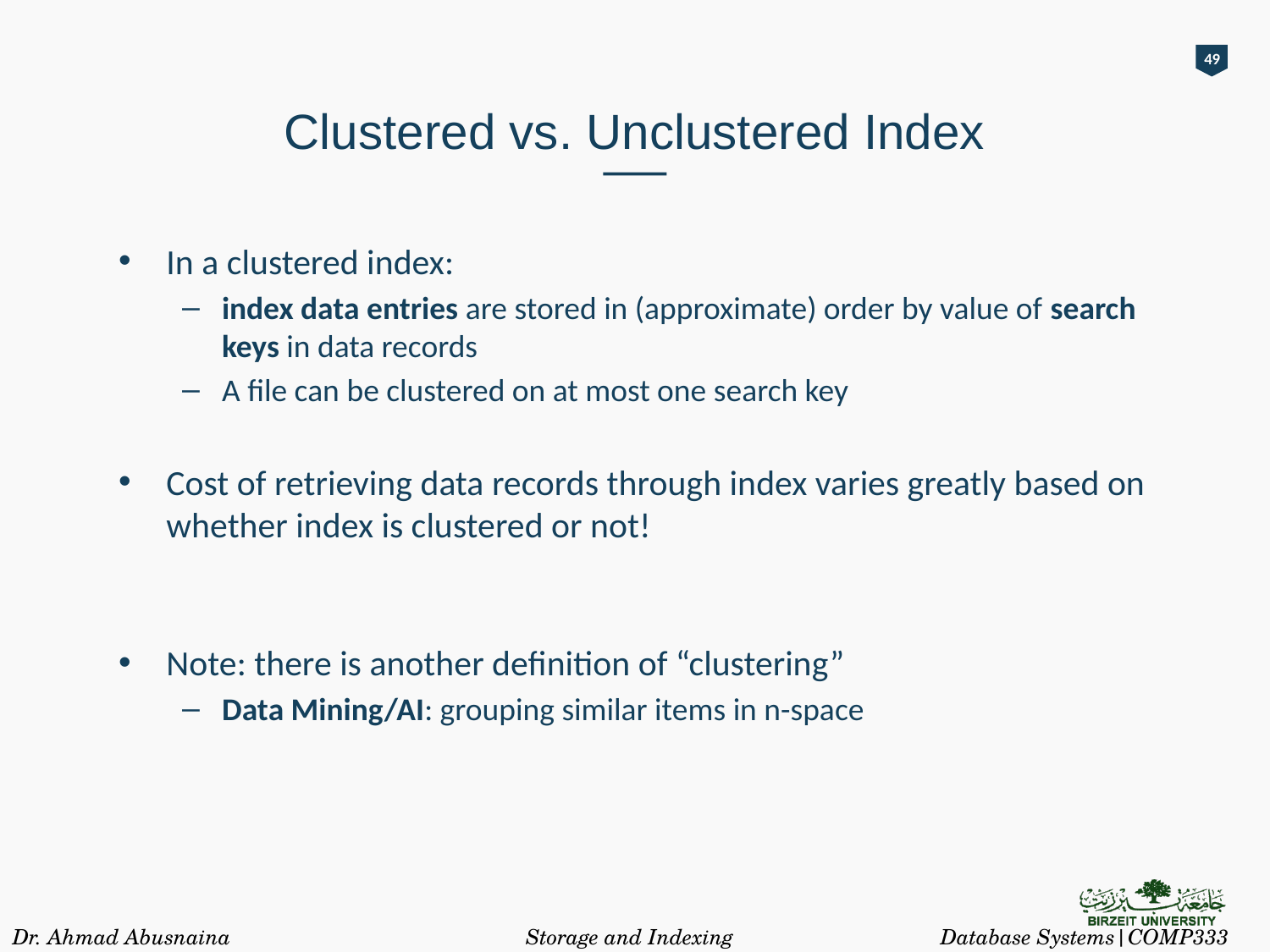

49

# Clustered vs. Unclustered Index

In a clustered index:
index data entries are stored in (approximate) order by value of search keys in data records
A file can be clustered on at most one search key

Cost of retrieving data records through index varies greatly based on whether index is clustered or not!

Note: there is another definition of “clustering”
Data Mining/AI: grouping similar items in n-space